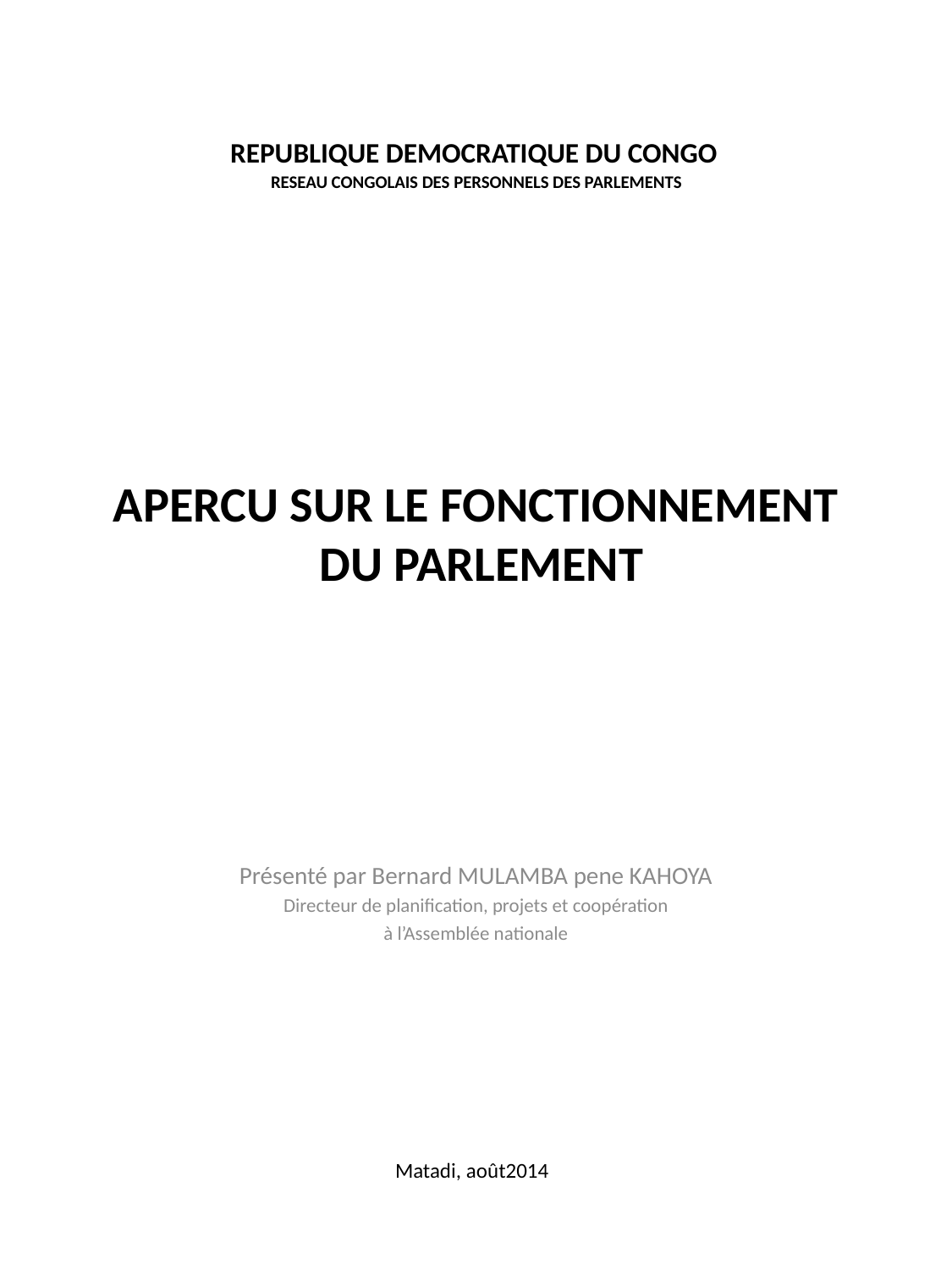

# REPUBLIQUE DEMOCRATIQUE DU CONGO RESEAU CONGOLAIS DES PERSONNELS DES PARLEMENTS
APERCU SUR LE FONCTIONNEMENT
DU PARLEMENT
Présenté par Bernard MULAMBA pene KAHOYA
Directeur de planification, projets et coopération
à l’Assemblée nationale

Matadi, août2014